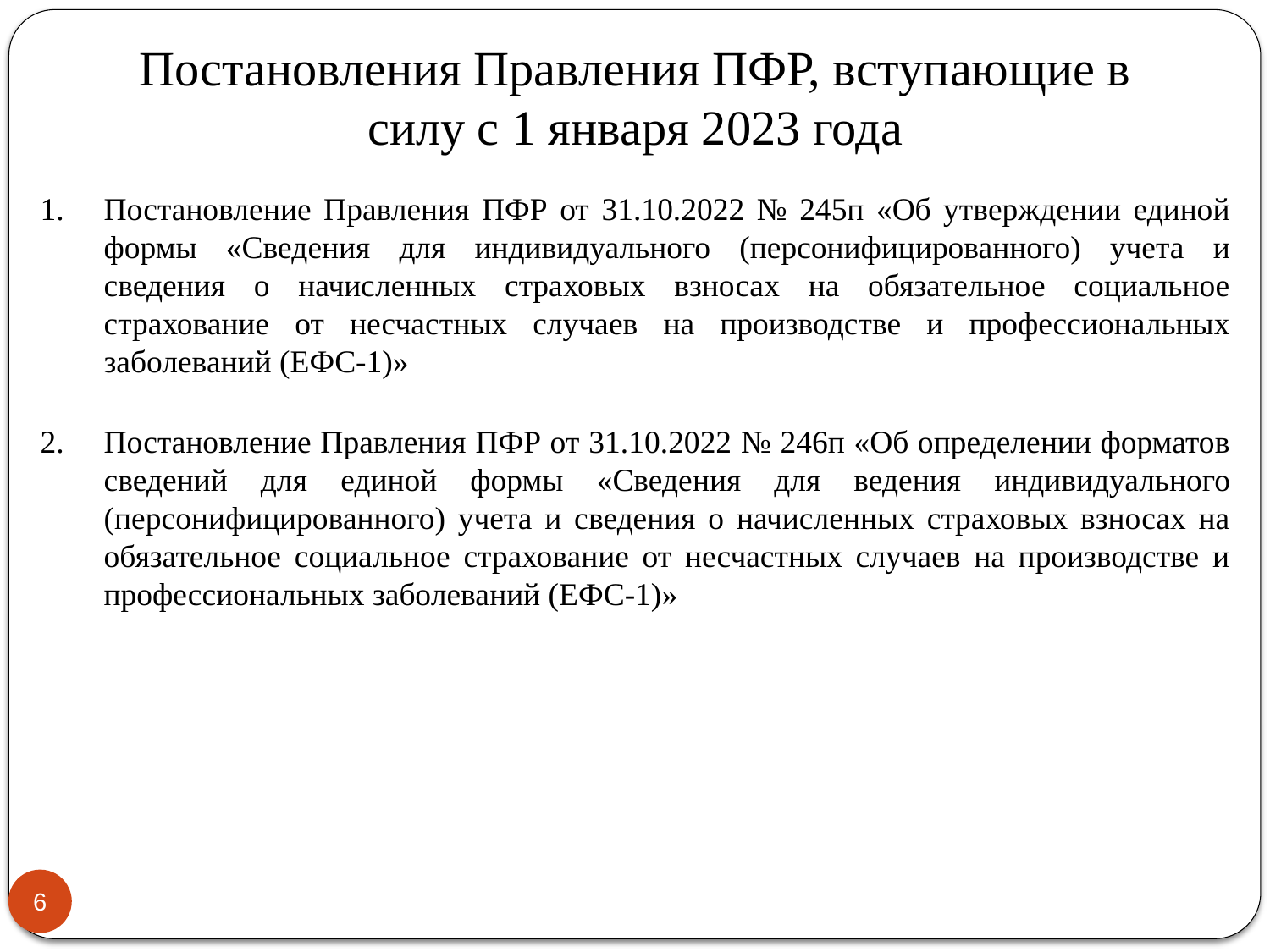

# Постановления Правления ПФР, вступающие в силу с 1 января 2023 года
Постановление Правления ПФР от 31.10.2022 № 245п «Об утверждении единой формы «Сведения для индивидуального (персонифицированного) учета и сведения о начисленных страховых взносах на обязательное социальное страхование от несчастных случаев на производстве и профессиональных заболеваний (ЕФС-1)»
Постановление Правления ПФР от 31.10.2022 № 246п «Об определении форматов сведений для единой формы «Сведения для ведения индивидуального (персонифицированного) учета и сведения о начисленных страховых взносах на обязательное социальное страхование от несчастных случаев на производстве и профессиональных заболеваний (ЕФС-1)»

6